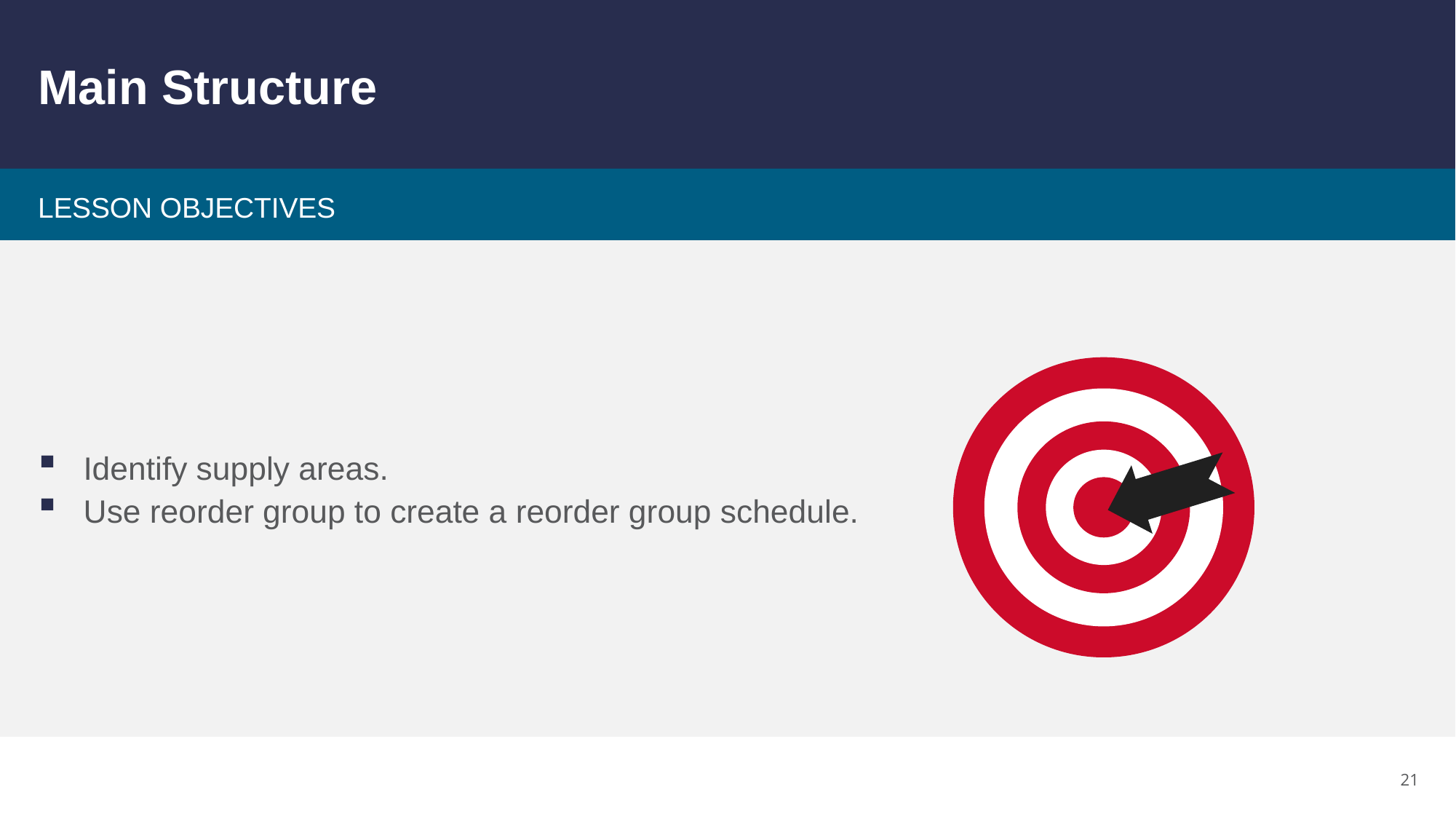

# Main Structure
Identify supply areas.
Use reorder group to create a reorder group schedule.
21